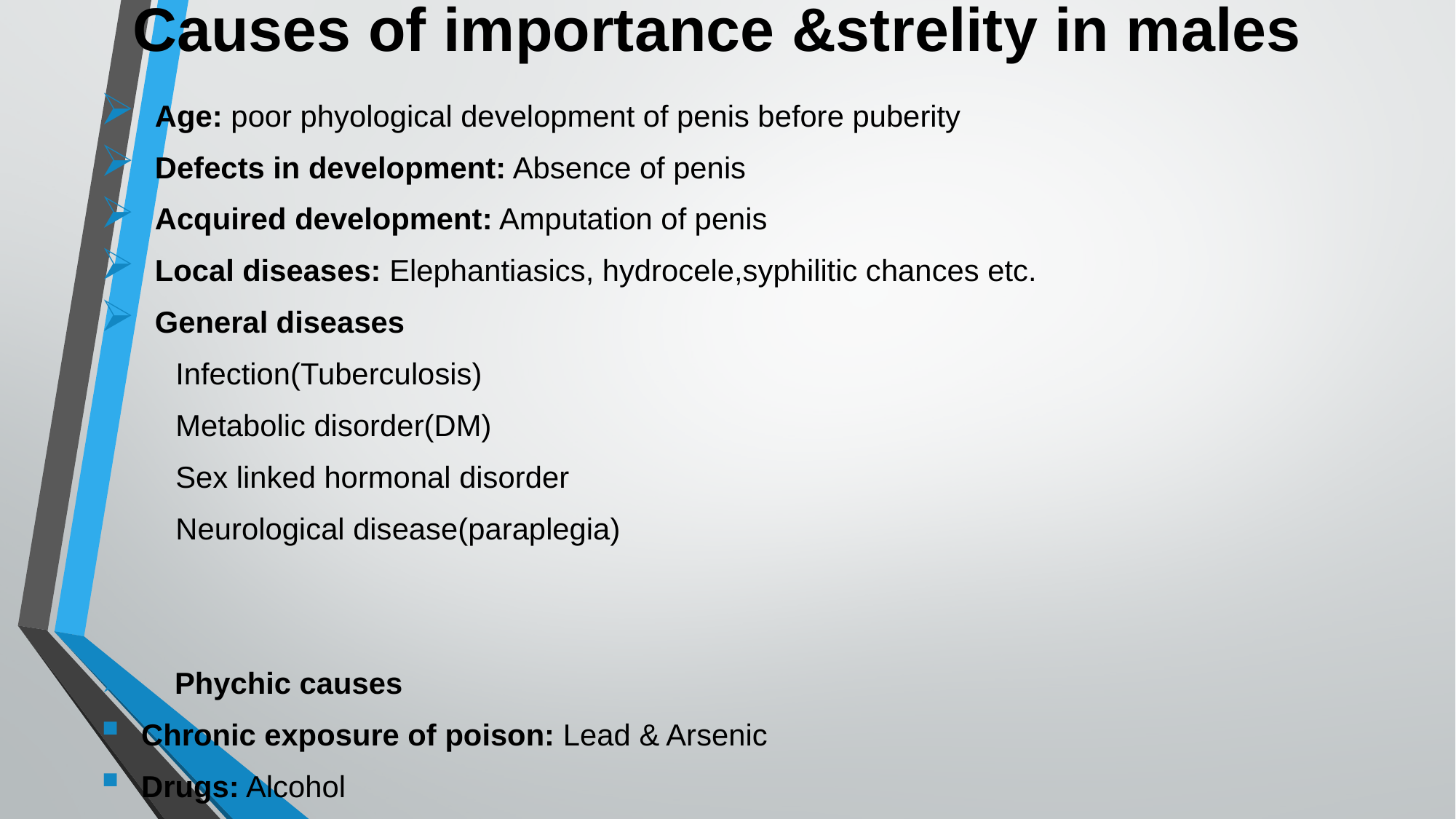

# Causes of importance &strelity in males
Age: poor phyological development of penis before puberity
Defects in development: Absence of penis
Acquired development: Amputation of penis
Local diseases: Elephantiasics, hydrocele,syphilitic chances etc.
General diseases
         Infection(Tuberculosis)
         Metabolic disorder(DM)
         Sex linked hormonal disorder
         Neurological disease(paraplegia)

    Phychic causes
Chronic exposure of poison: Lead & Arsenic
Drugs: Alcohol